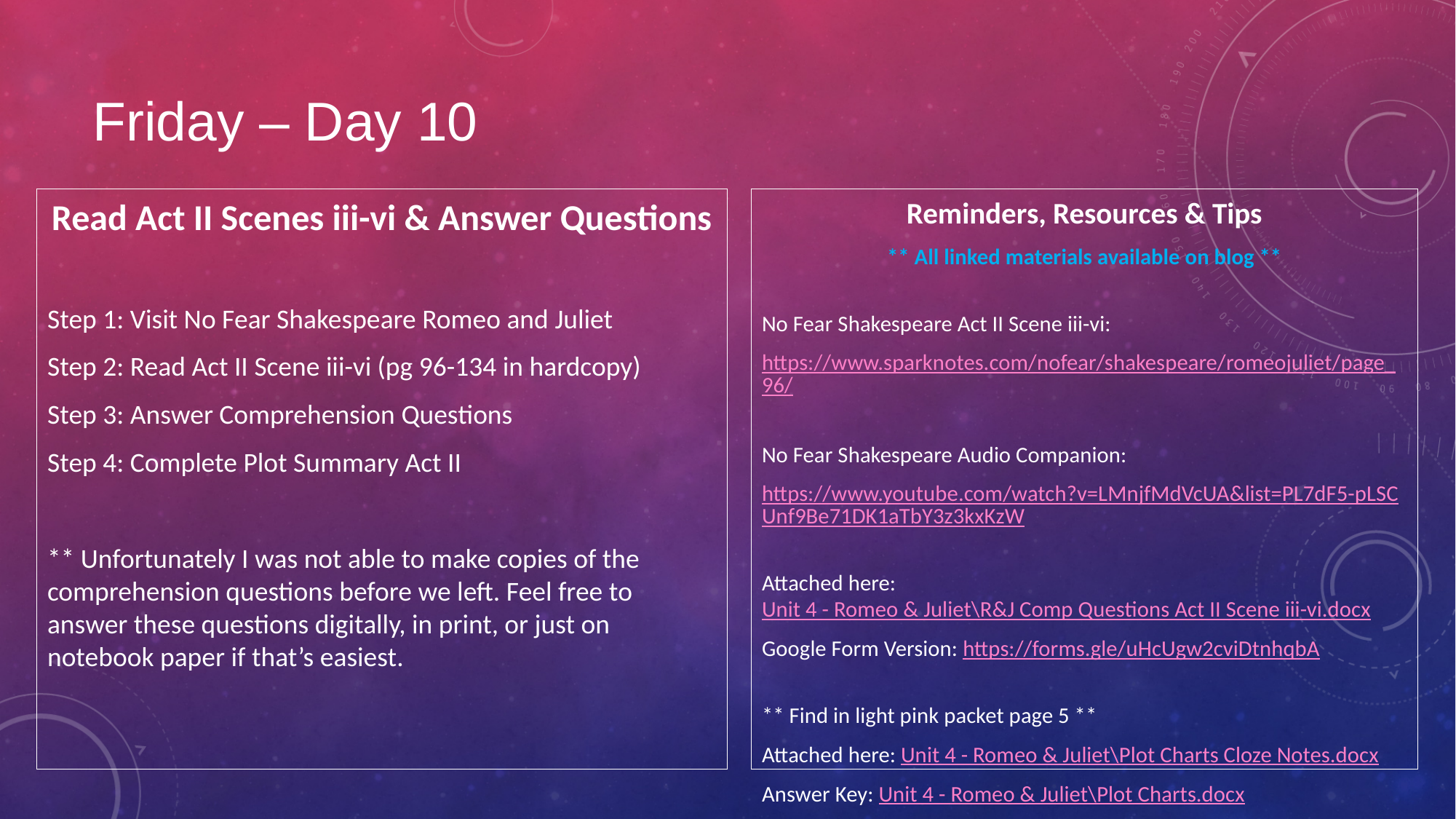

# Friday – Day 10
Read Act II Scenes iii-vi & Answer Questions

Step 1: Visit No Fear Shakespeare Romeo and Juliet
Step 2: Read Act II Scene iii-vi (pg 96-134 in hardcopy)
Step 3: Answer Comprehension Questions
Step 4: Complete Plot Summary Act II

** Unfortunately I was not able to make copies of the comprehension questions before we left. Feel free to answer these questions digitally, in print, or just on notebook paper if that’s easiest.
Reminders, Resources & Tips
** All linked materials available on blog **

No Fear Shakespeare Act II Scene iii-vi:
https://www.sparknotes.com/nofear/shakespeare/romeojuliet/page_96/

No Fear Shakespeare Audio Companion:
https://www.youtube.com/watch?v=LMnjfMdVcUA&list=PL7dF5-pLSCUnf9Be71DK1aTbY3z3kxKzW

Attached here: Unit 4 - Romeo & Juliet\R&J Comp Questions Act II Scene iii-vi.docx
Google Form Version: https://forms.gle/uHcUgw2cviDtnhqbA

** Find in light pink packet page 5 **
Attached here: Unit 4 - Romeo & Juliet\Plot Charts Cloze Notes.docx
Answer Key: Unit 4 - Romeo & Juliet\Plot Charts.docx